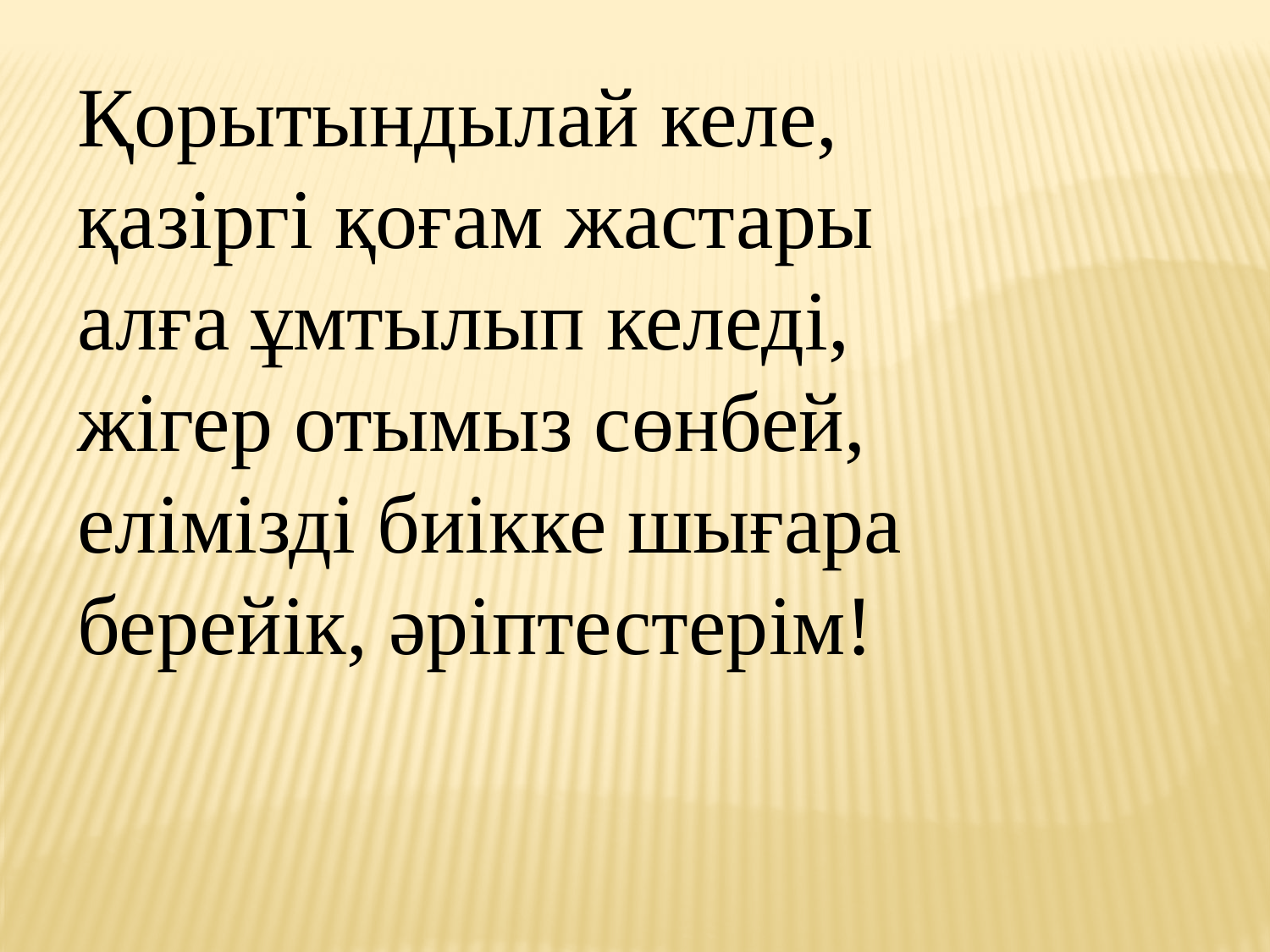

Қорытындылай келе, қазіргі қоғам жастары алға ұмтылып келеді, жігер отымыз сөнбей, елімізді биікке шығара берейік, әріптестерім!